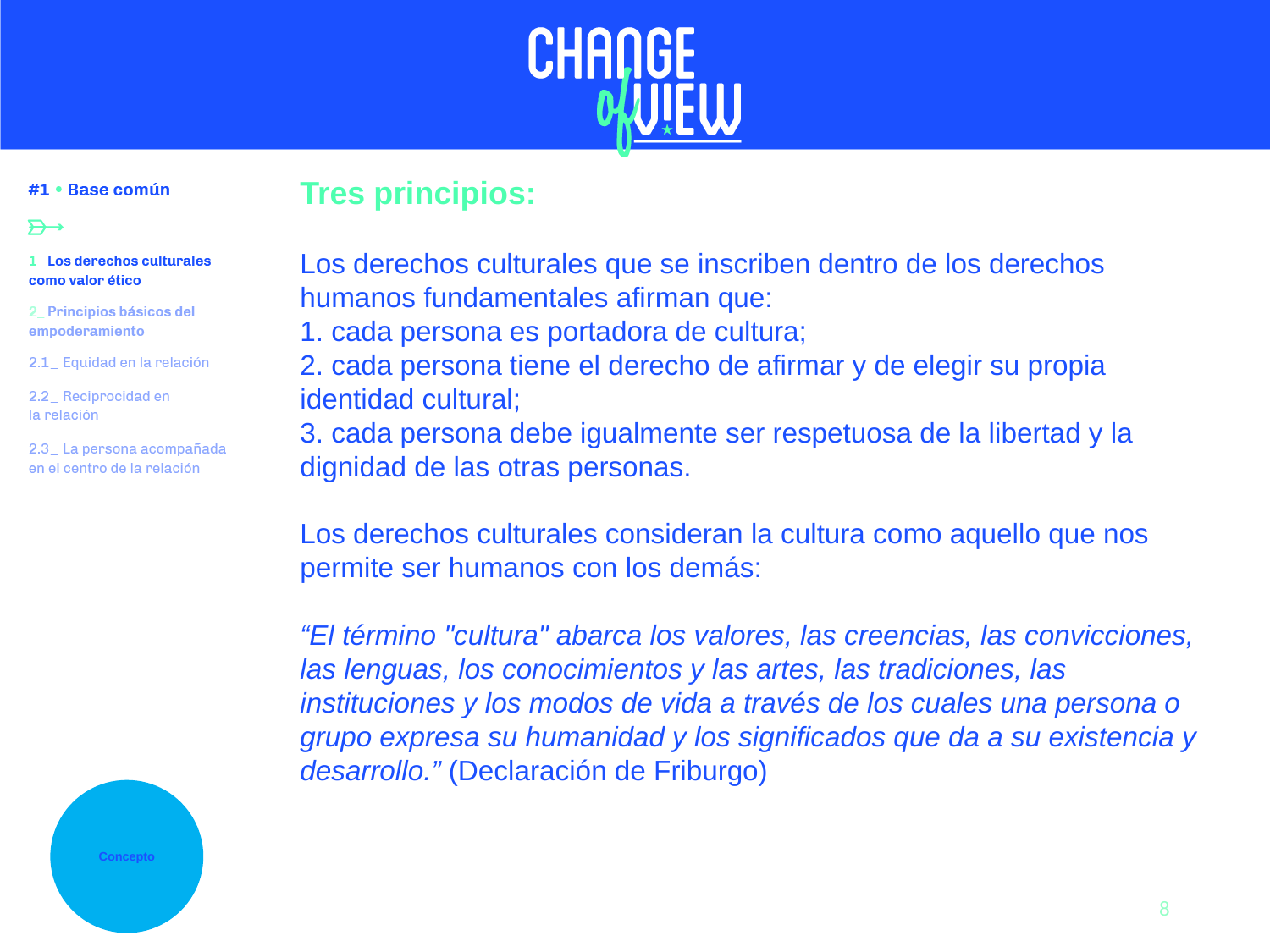

Tres principios:

Los derechos culturales que se inscriben dentro de los derechos humanos fundamentales afirman que:
1. cada persona es portadora de cultura;
2. cada persona tiene el derecho de afirmar y de elegir su propia identidad cultural;
3. cada persona debe igualmente ser respetuosa de la libertad y la dignidad de las otras personas.

Los derechos culturales consideran la cultura como aquello que nos permite ser humanos con los demás:

“El término "cultura" abarca los valores, las creencias, las convicciones, las lenguas, los conocimientos y las artes, las tradiciones, las instituciones y los modos de vida a través de los cuales una persona o grupo expresa su humanidad y los significados que da a su existencia y desarrollo.” (Declaración de Friburgo)

Concepto
8